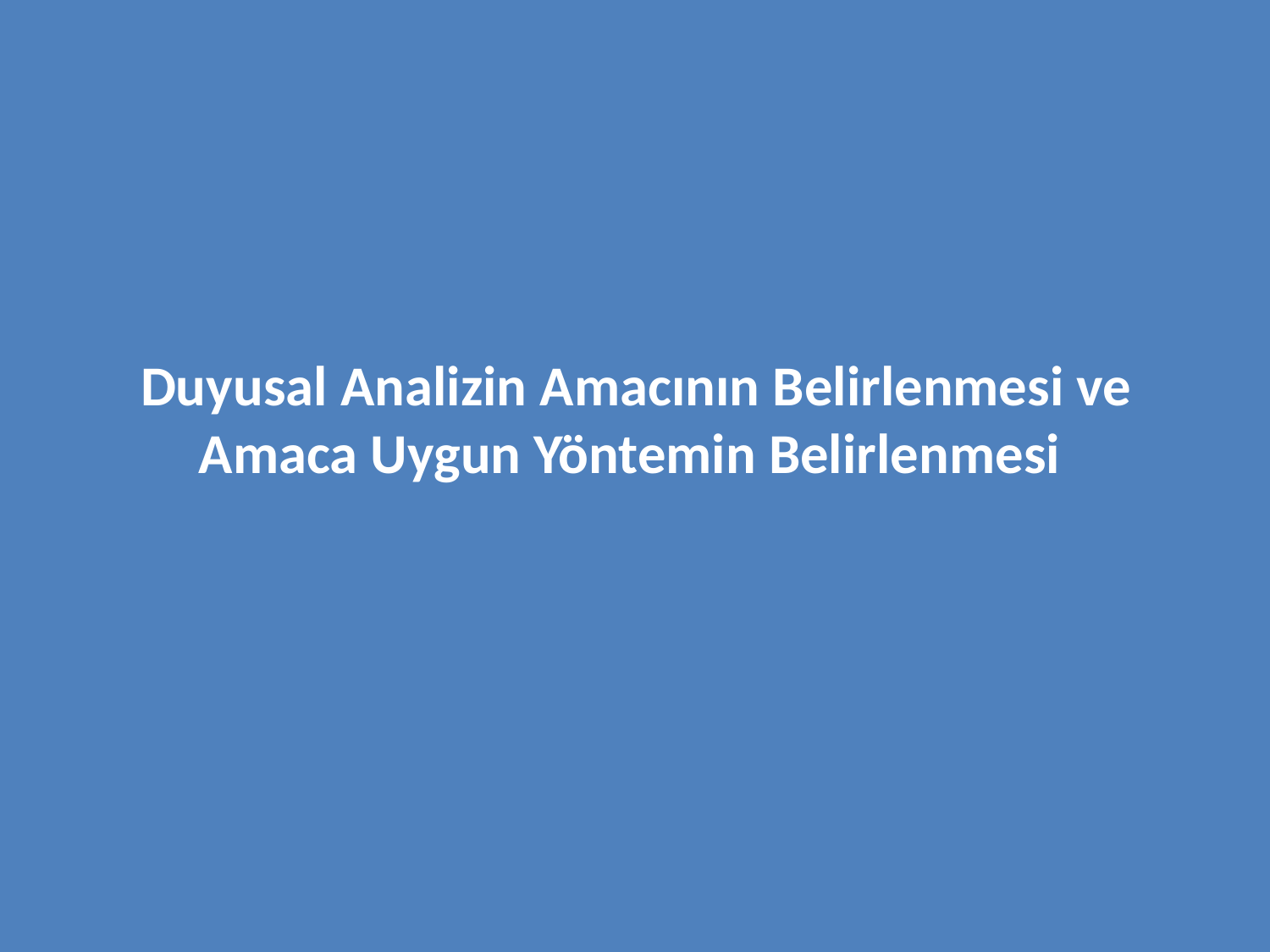

Duyusal Analizin Amacının Belirlenmesi ve Amaca Uygun Yöntemin Belirlenmesi